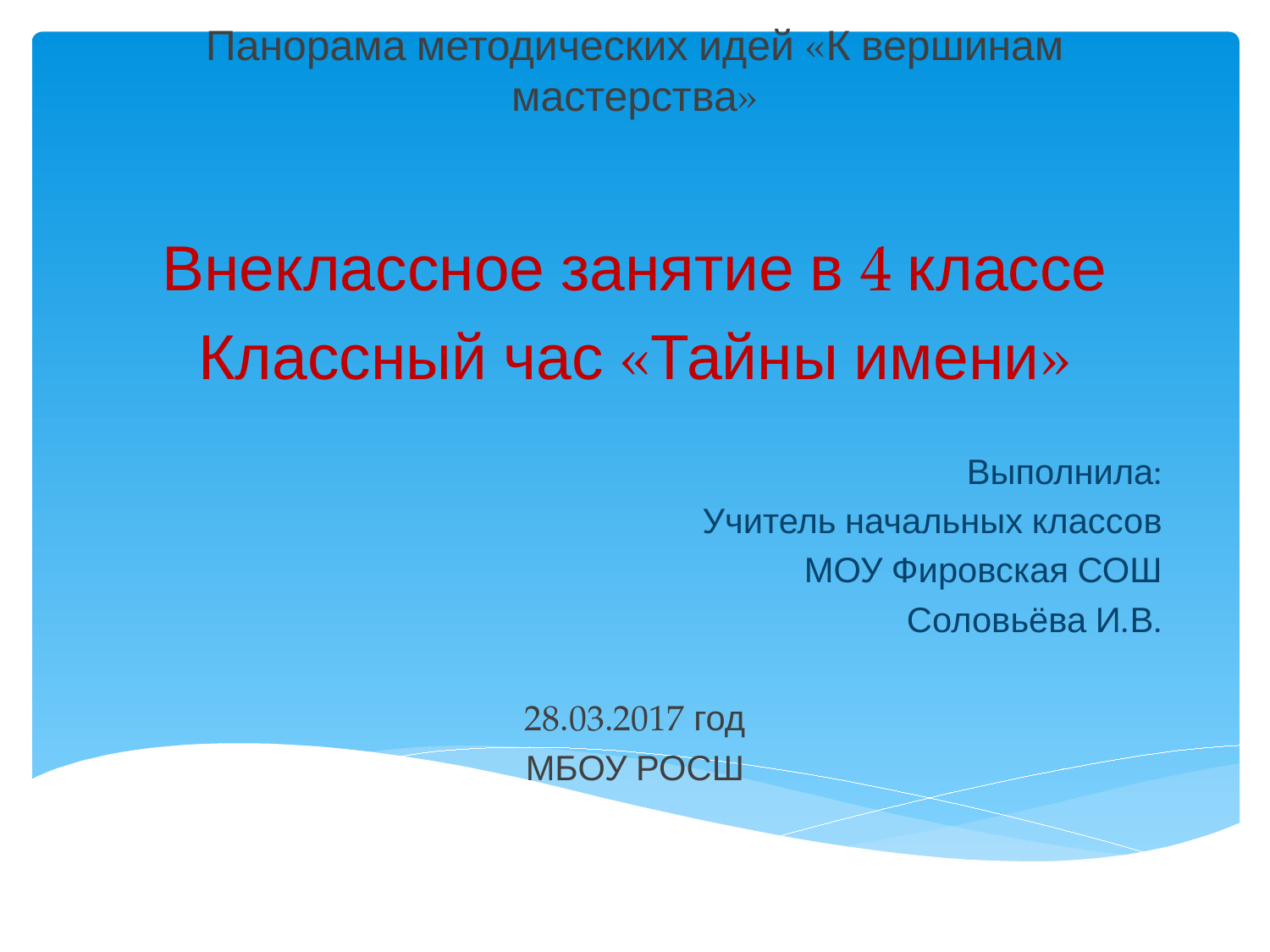

# Панорама методических идей «К вершинам мастерства»

Внеклассное занятие в 4 классе
Классный час «Тайны имени»

Выполнила:
Учитель начальных классов
МОУ Фировская СОШ
Соловьёва И.В.

28.03.2017 год
МБОУ РОСШ